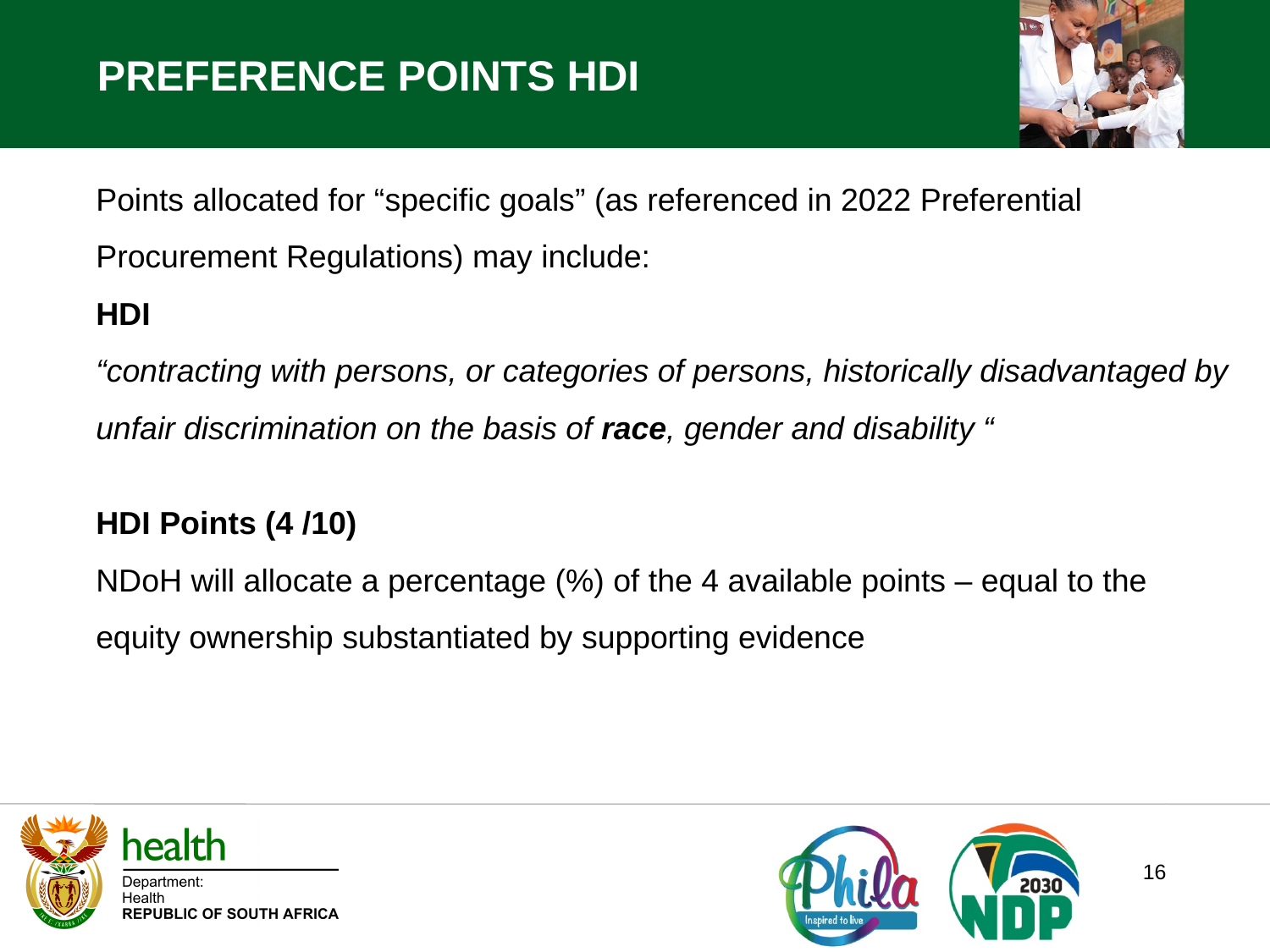

PREFERENCE POINTS HDI
Points allocated for “specific goals” (as referenced in 2022 Preferential Procurement Regulations) may include:
HDI
“contracting with persons, or categories of persons, historically disadvantaged by unfair discrimination on the basis of race, gender and disability “

HDI Points (4 /10)
NDoH will allocate a percentage (%) of the 4 available points – equal to the equity ownership substantiated by supporting evidence
16